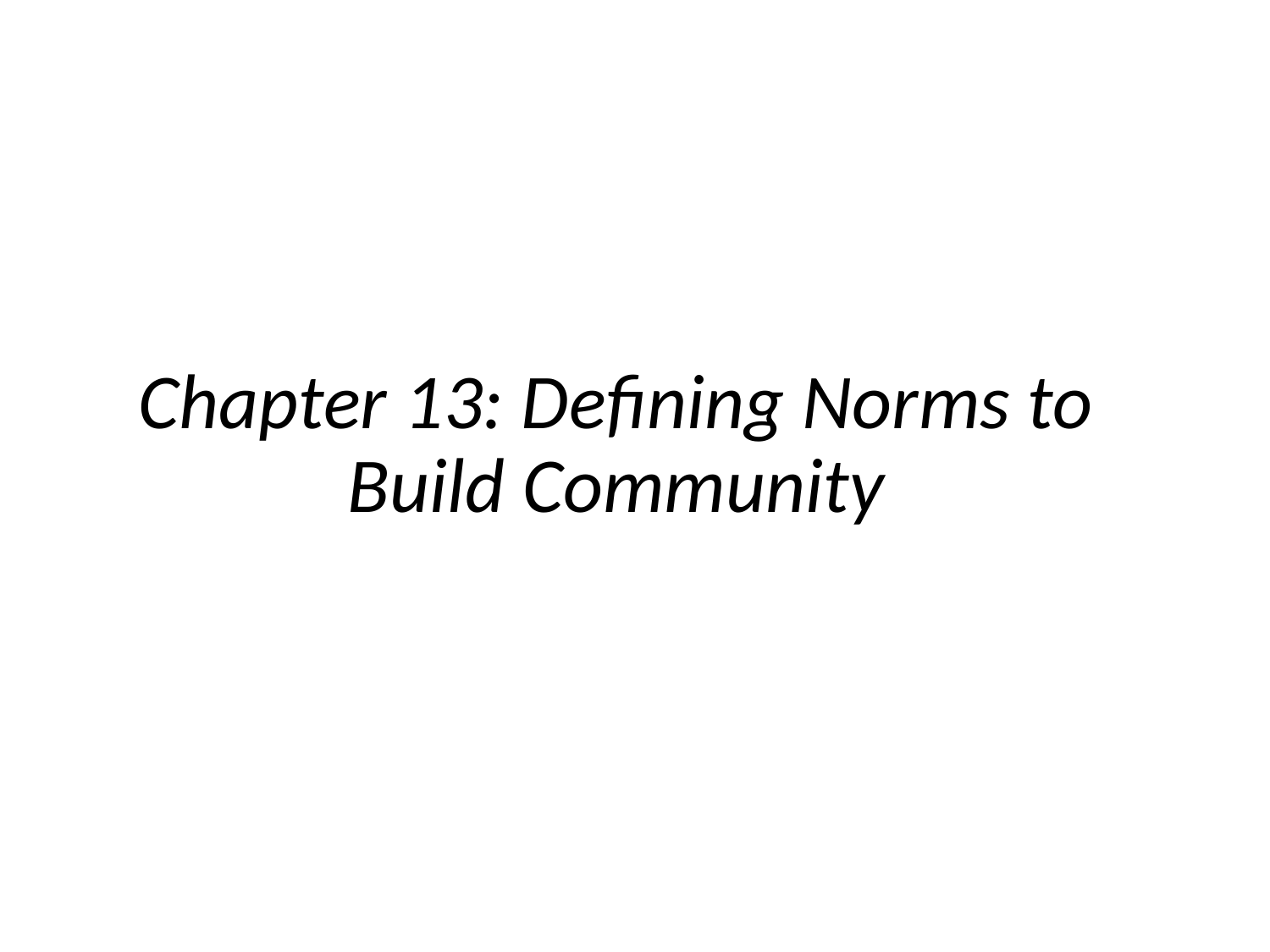

# Chapter 13: Defining Norms to Build Community